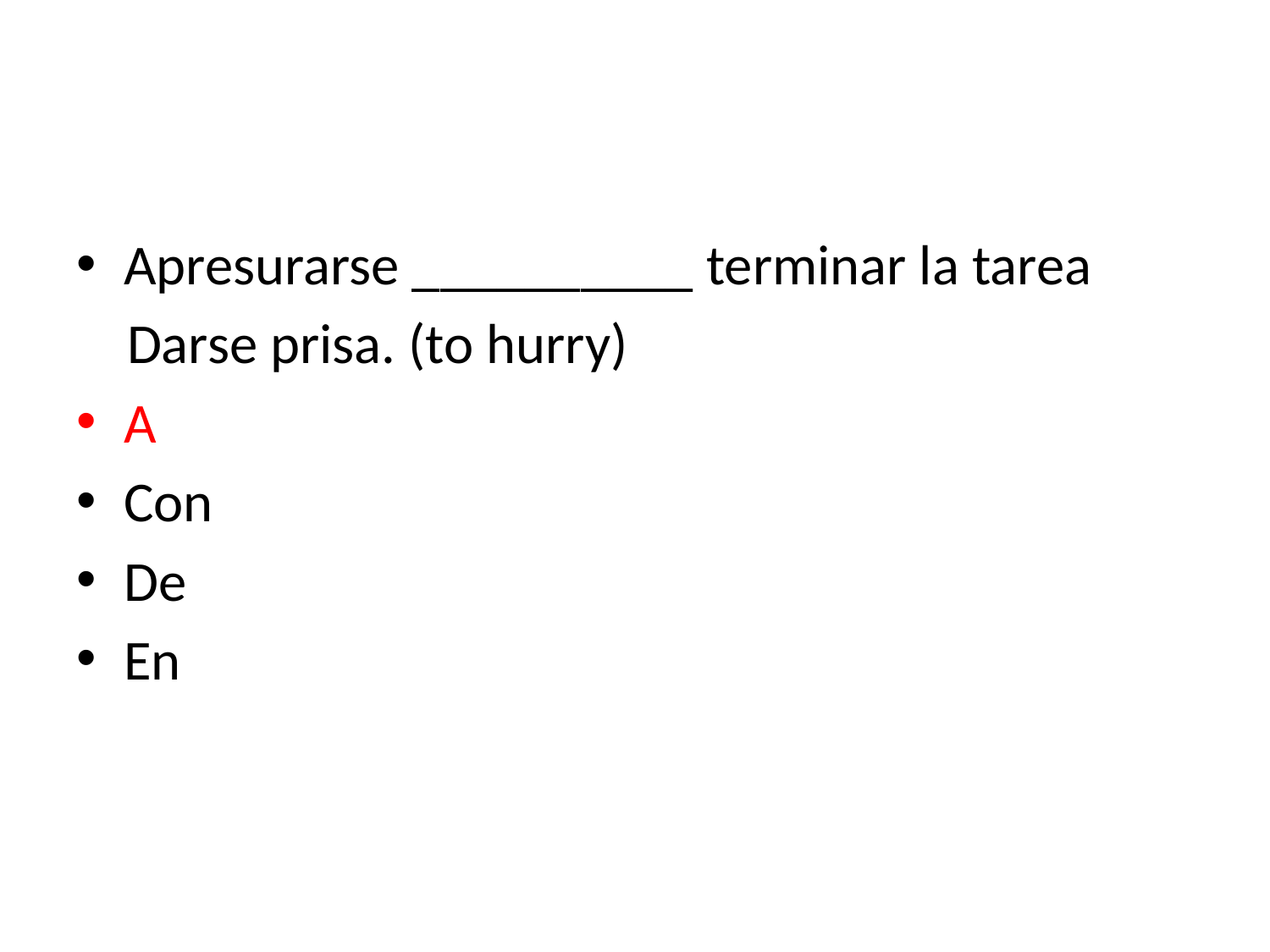

#
Apresurarse __________ terminar la tarea
    Darse prisa. (to hurry)
A
Con
De
En